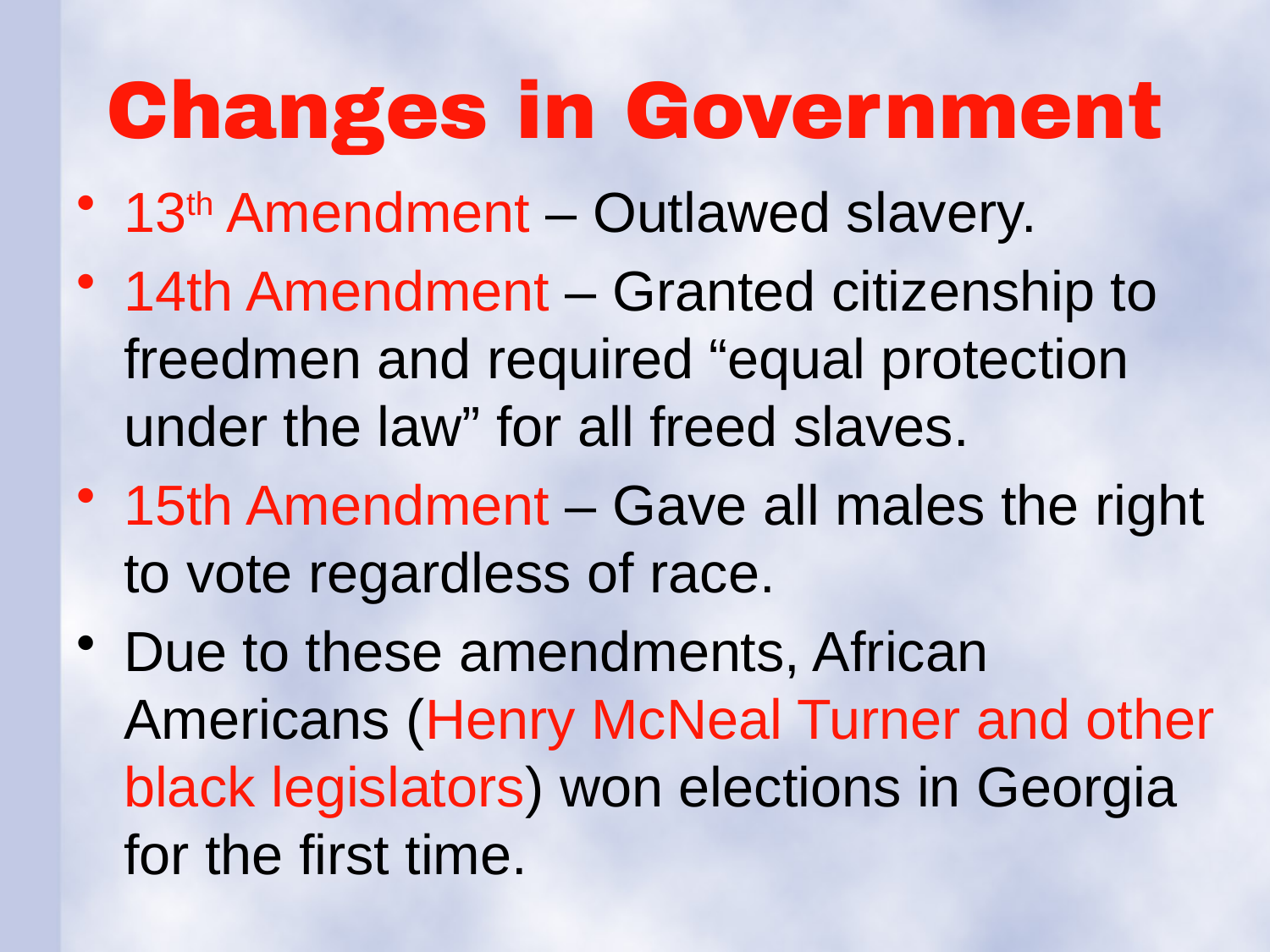

# Changes in Government
13th Amendment – Outlawed slavery.
14th Amendment – Granted citizenship to freedmen and required “equal protection under the law” for all freed slaves.
15th Amendment – Gave all males the right to vote regardless of race.
Due to these amendments, African Americans (Henry McNeal Turner and other black legislators) won elections in Georgia for the first time.